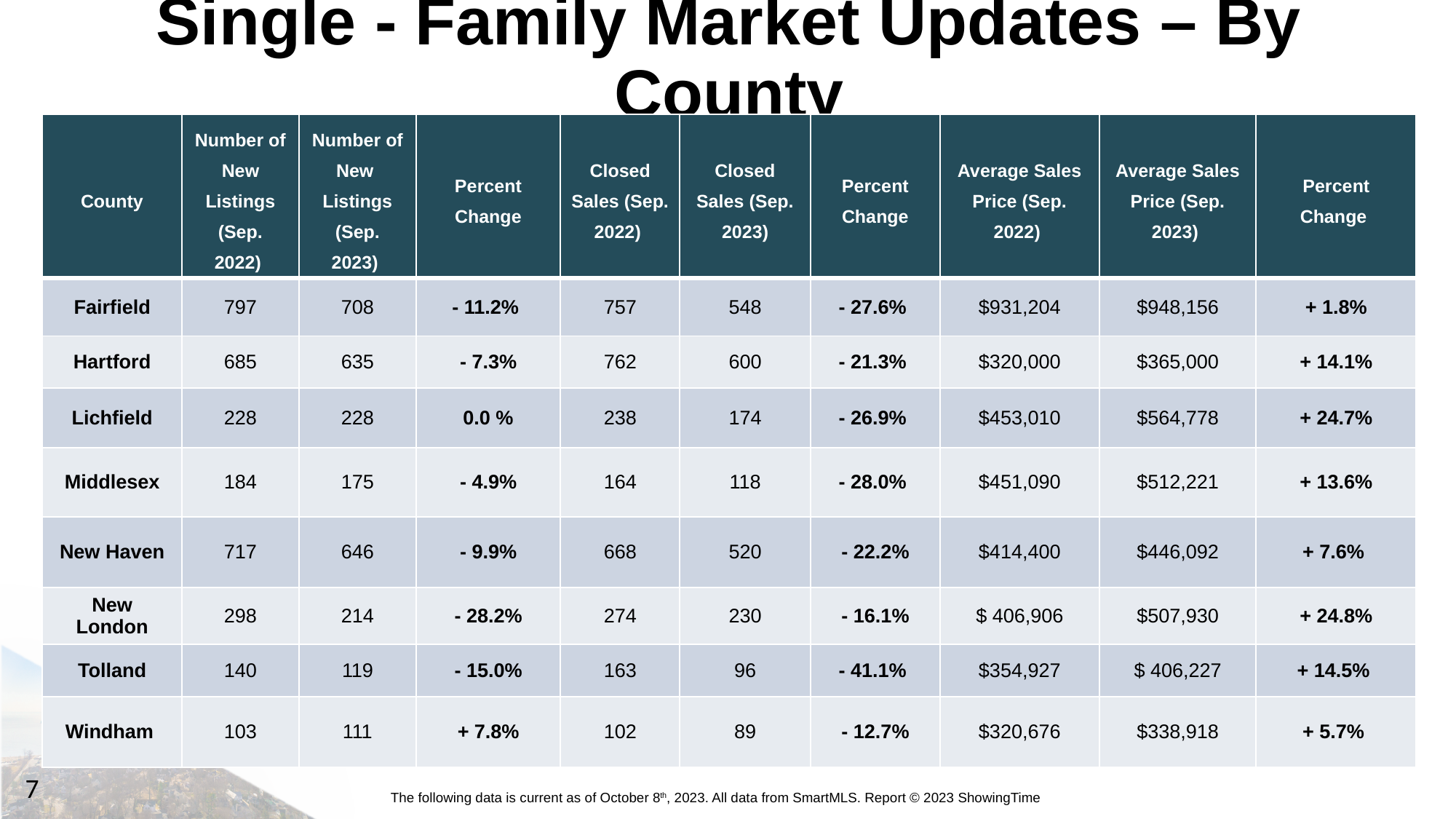

# Single - Family Market Updates – By County
| County | Number of New Listings (Sep. 2022) | Number of New Listings (Sep. 2023) | Percent Change | Closed Sales (Sep. 2022) | Closed Sales (Sep. 2023) | Percent Change | Average Sales Price (Sep. 2022) | Average Sales Price (Sep. 2023) | Percent Change |
| --- | --- | --- | --- | --- | --- | --- | --- | --- | --- |
| Fairfield | 797 | 708 | - 11.2% | 757 | 548 | - 27.6% | $931,204 | $948,156 | + 1.8% |
| Hartford | 685 | 635 | - 7.3% | 762 | 600 | - 21.3% | $320,000 | $365,000 | + 14.1% |
| Lichfield | 228 | 228 | 0.0 % | 238 | 174 | - 26.9% | $453,010 | $564,778 | + 24.7% |
| Middlesex | 184 | 175 | - 4.9% | 164 | 118 | - 28.0% | $451,090 | $512,221 | + 13.6% |
| New Haven | 717 | 646 | - 9.9% | 668 | 520 | - 22.2% | $414,400 | $446,092 | + 7.6% |
| New London | 298 | 214 | - 28.2% | 274 | 230 | - 16.1% | $ 406,906 | $507,930 | + 24.8% |
| Tolland | 140 | 119 | - 15.0% | 163 | 96 | - 41.1% | $354,927 | $ 406,227 | + 14.5% |
| Windham | 103 | 111 | + 7.8% | 102 | 89 | - 12.7% | $320,676 | $338,918 | + 5.7% |

7
The following data is current as of October 8th, 2023. All data from SmartMLS. Report © 2023 ShowingTime